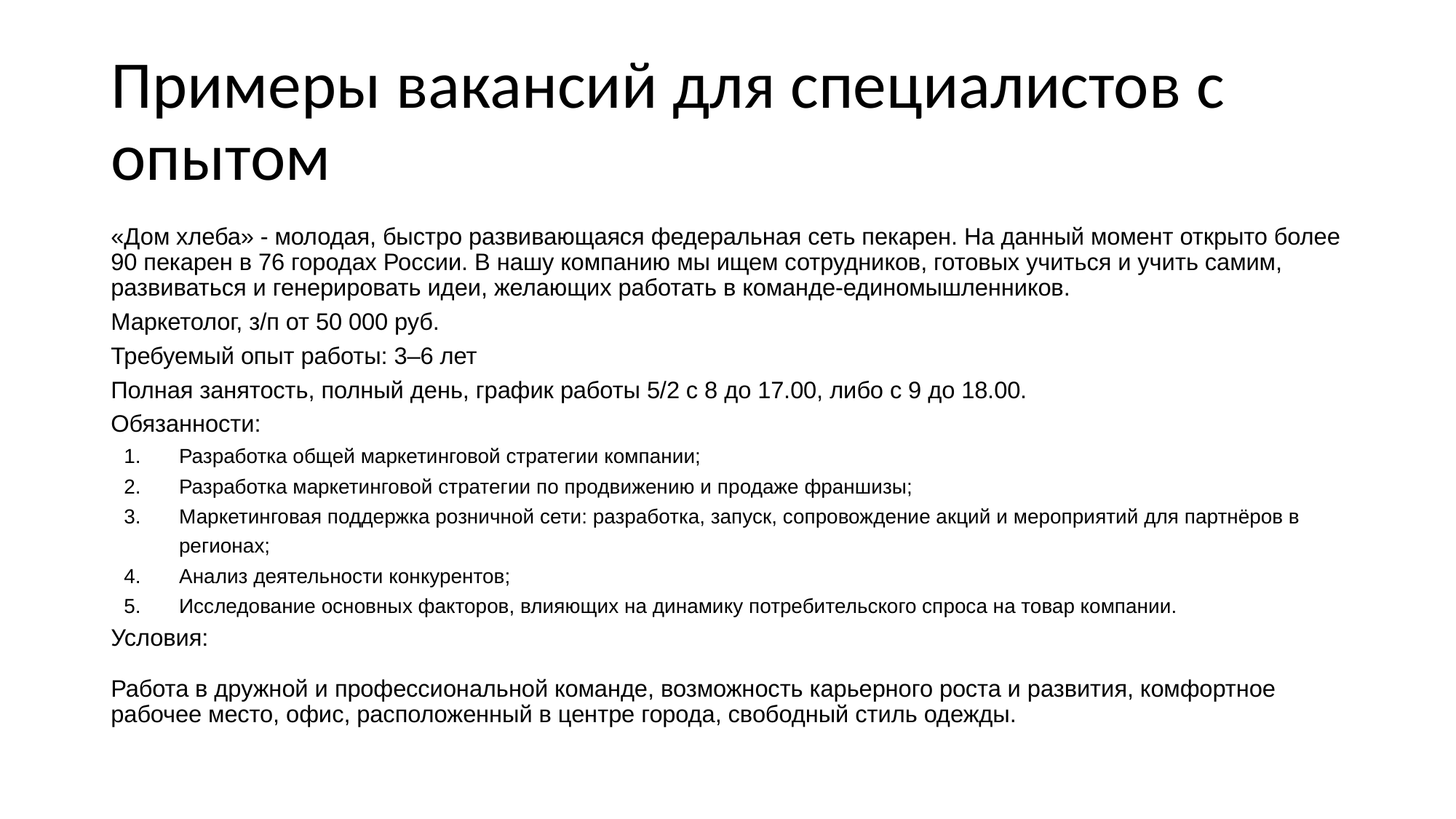

# Примеры вакансий для специалистов с опытом
«Дом хлеба» - молодая, быстро развивающаяся федеральная сеть пекарен. На данный момент открыто более 90 пекарен в 76 городах России. В нашу компанию мы ищем сотрудников, готовых учиться и учить самим, развиваться и генерировать идеи, желающих работать в команде-единомышленников.
Маркетолог, з/п от 50 000 руб.
Требуемый опыт работы: 3–6 лет
Полная занятость, полный день, график работы 5/2 с 8 до 17.00, либо с 9 до 18.00.
Обязанности:
Разработка общей маркетинговой стратегии компании;
Разработка маркетинговой стратегии по продвижению и продаже франшизы;
Маркетинговая поддержка розничной сети: разработка, запуск, сопровождение акций и мероприятий для партнёров в регионах;
Анализ деятельности конкурентов;
Исследование основных факторов, влияющих на динамику потребительского спроса на товар компании.
Условия:
Работа в дружной и профессиональной команде, возможность карьерного роста и развития, комфортное рабочее место, офис, расположенный в центре города, свободный стиль одежды.